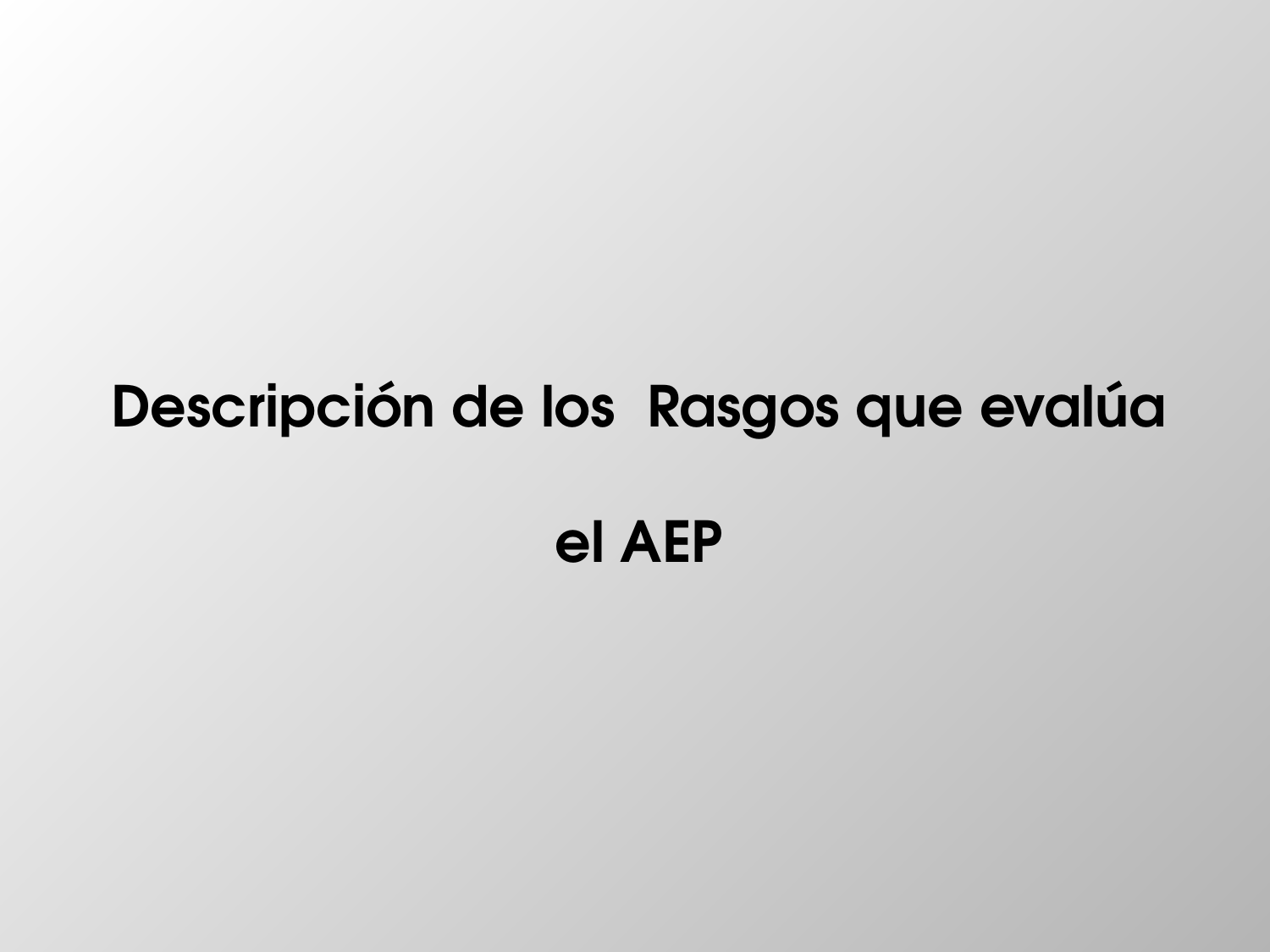

# Descripción de los  Rasgos que evalúa el AEP